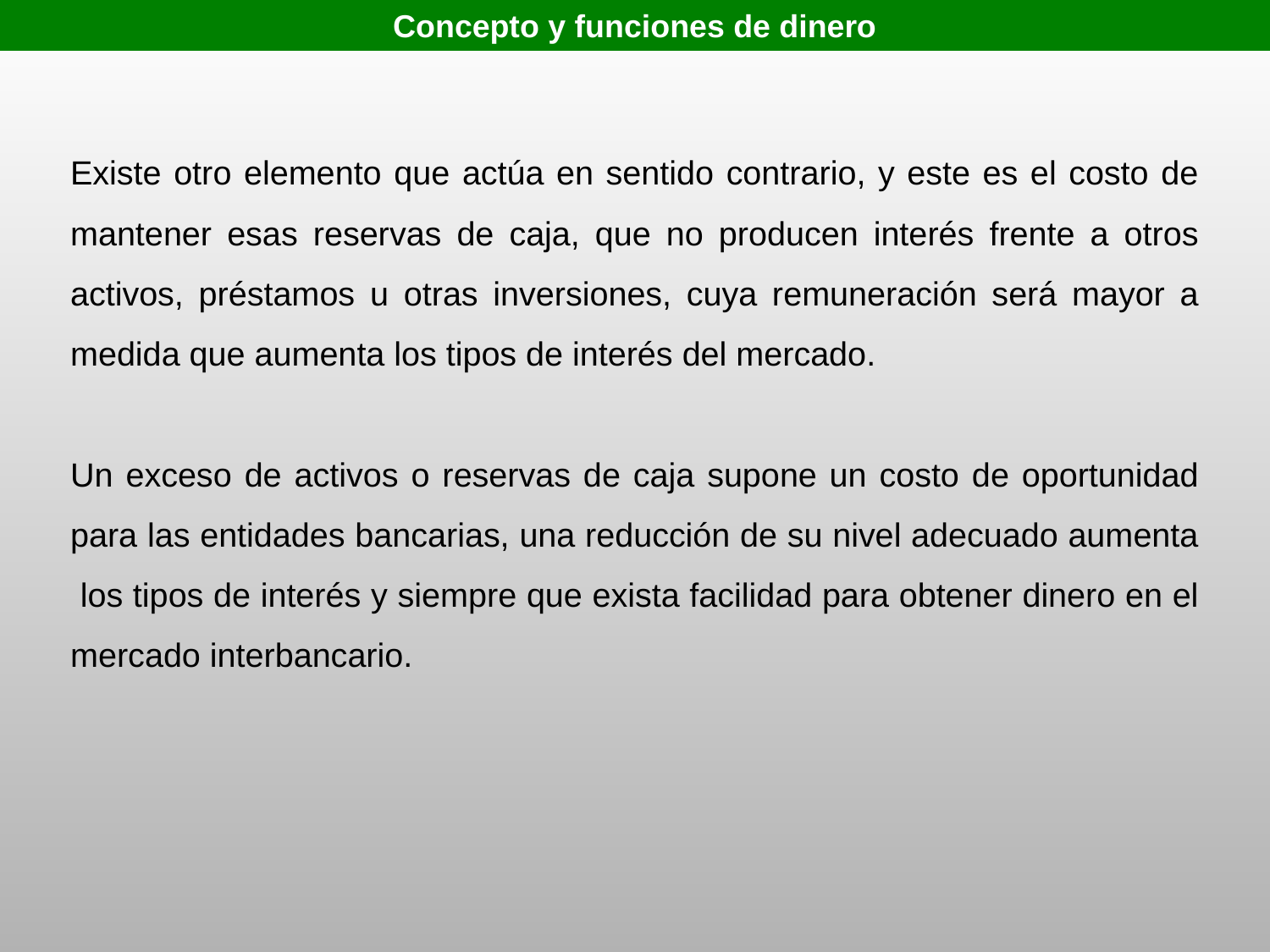

Concepto y funciones de dinero
Existe otro elemento que actúa en sentido contrario, y este es el costo de mantener esas reservas de caja, que no producen interés frente a otros activos, préstamos u otras inversiones, cuya remuneración será mayor a medida que aumenta los tipos de interés del mercado.

Un exceso de activos o reservas de caja supone un costo de oportunidad para las entidades bancarias, una reducción de su nivel adecuado aumenta  los tipos de interés y siempre que exista facilidad para obtener dinero en el mercado interbancario.